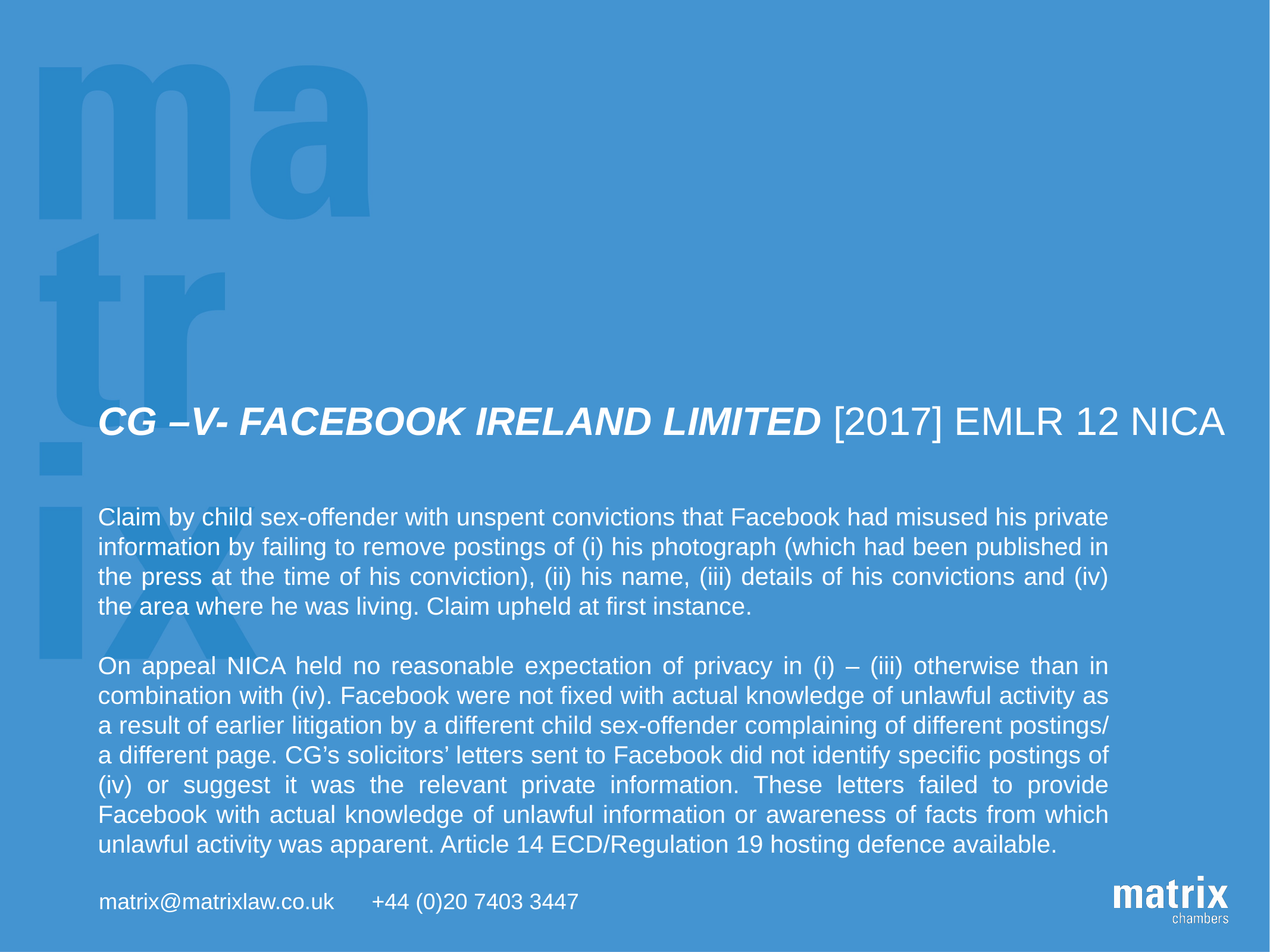

# CG –v- Facebook Ireland Limited [2017] EMLR 12 NICA
Claim by child sex-offender with unspent convictions that Facebook had misused his private information by failing to remove postings of (i) his photograph (which had been published in the press at the time of his conviction), (ii) his name, (iii) details of his convictions and (iv) the area where he was living. Claim upheld at first instance.

On appeal NICA held no reasonable expectation of privacy in (i) – (iii) otherwise than in combination with (iv). Facebook were not fixed with actual knowledge of unlawful activity as a result of earlier litigation by a different child sex-offender complaining of different postings/ a different page. CG’s solicitors’ letters sent to Facebook did not identify specific postings of (iv) or suggest it was the relevant private information. These letters failed to provide Facebook with actual knowledge of unlawful information or awareness of facts from which unlawful activity was apparent. Article 14 ECD/Regulation 19 hosting defence available.